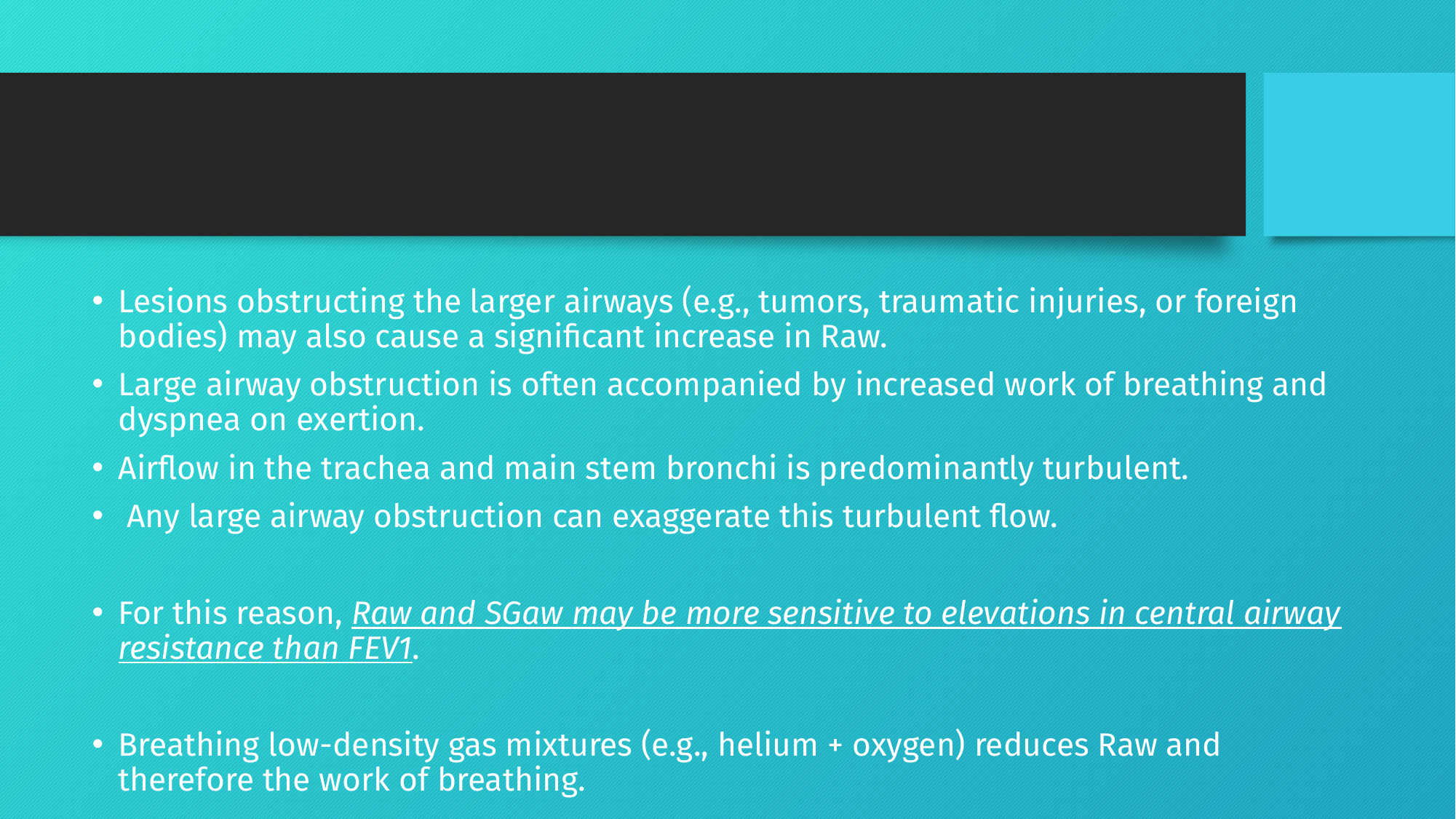

#
Lesions obstructing the larger airways (e.g., tumors, traumatic injuries, or foreign bodies) may also cause a significant increase in Raw.
Large airway obstruction is often accompanied by increased work of breathing and dyspnea on exertion.
Airflow in the trachea and main stem bronchi is predominantly turbulent.
 Any large airway obstruction can exaggerate this turbulent flow.

For this reason, Raw and SGaw may be more sensitive to elevations in central airway resistance than FEV1.

Breathing low-density gas mixtures (e.g., helium + oxygen) reduces Raw and therefore the work of breathing.